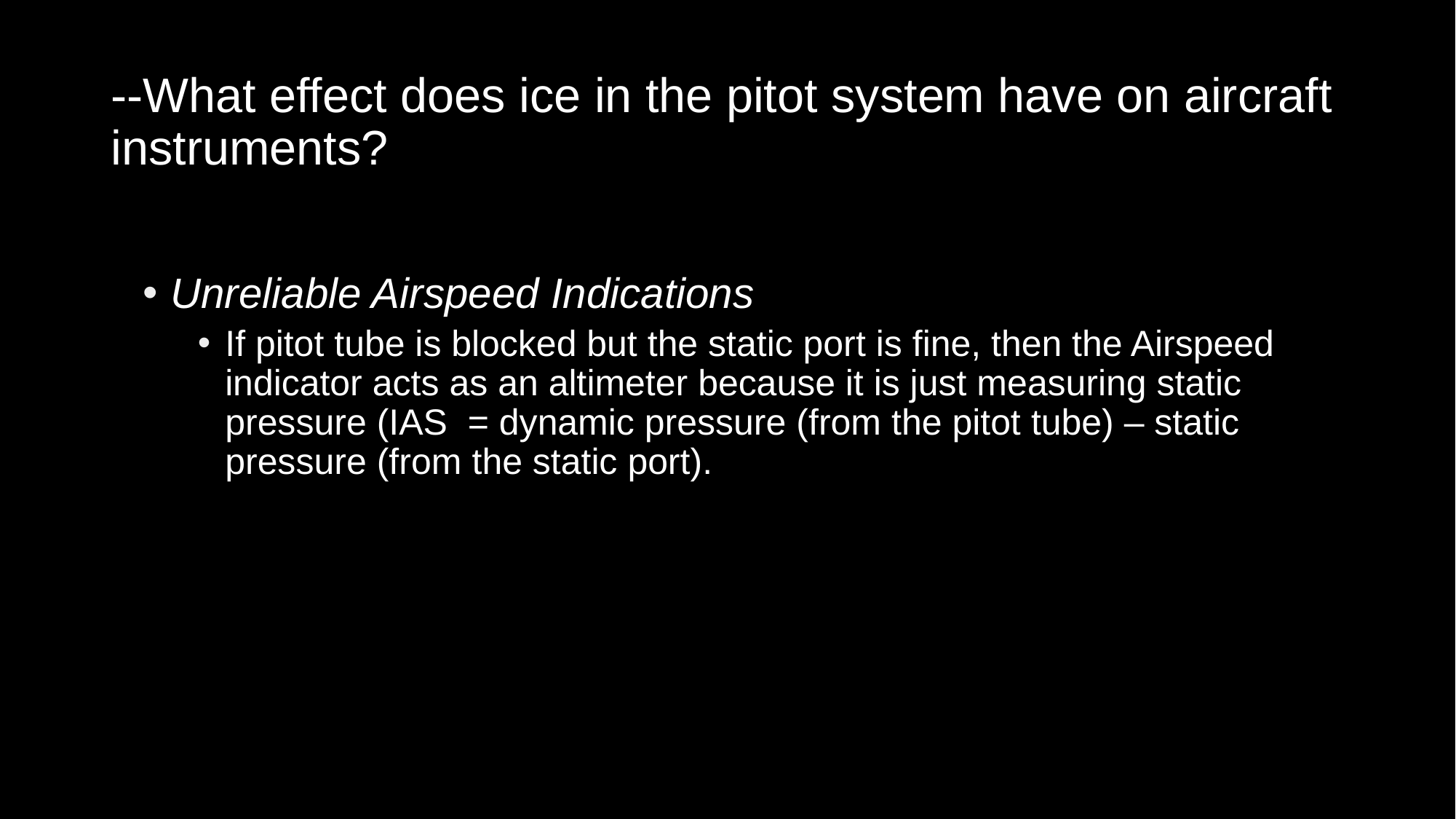

# --What effect does ice in the pitot system have on aircraft instruments?
Unreliable Airspeed Indications
If pitot tube is blocked but the static port is fine, then the Airspeed indicator acts as an altimeter because it is just measuring static pressure (IAS  = dynamic pressure (from the pitot tube) – static pressure (from the static port).